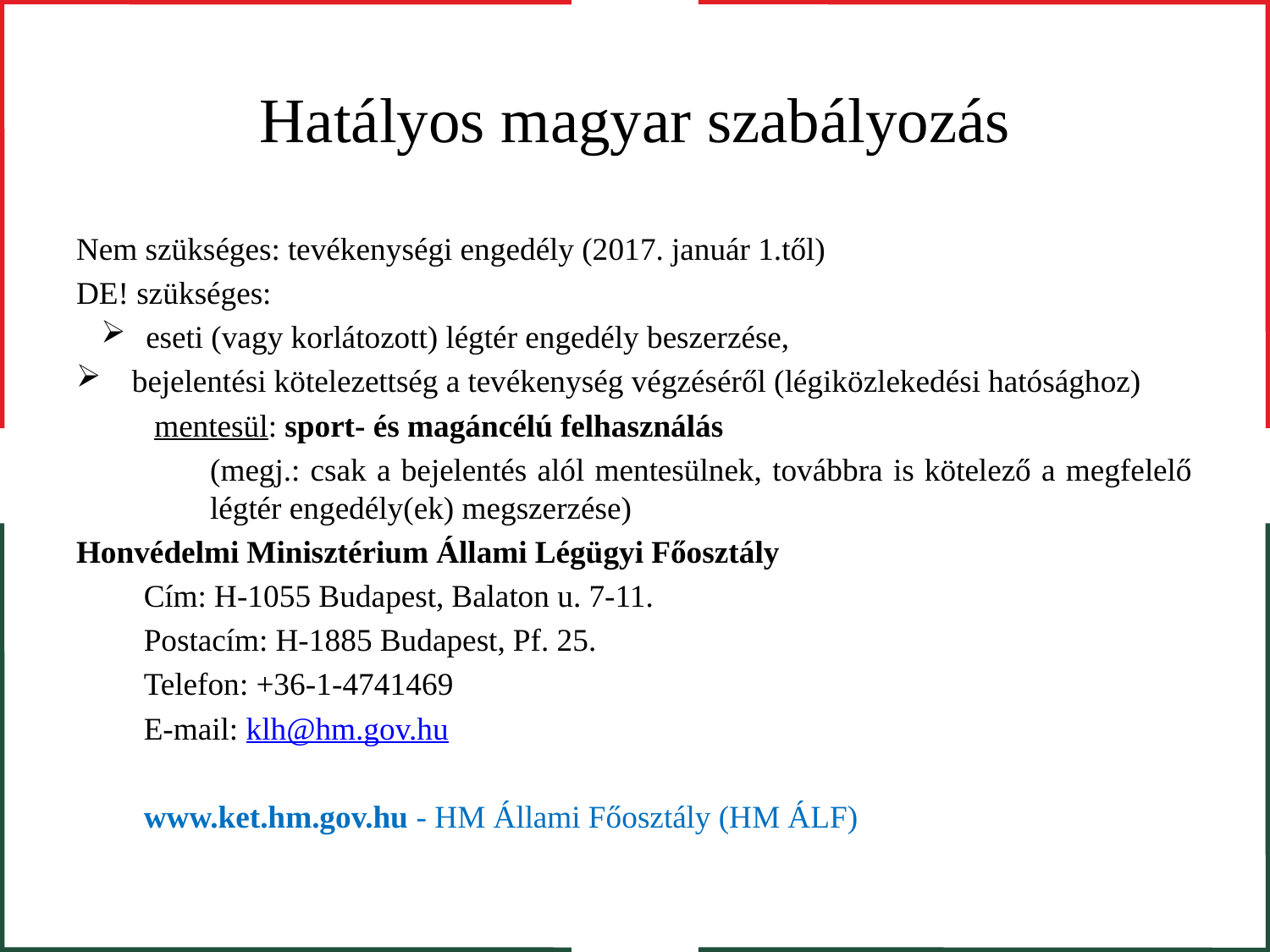

# Hatályos magyar szabályozás
Nem szükséges: tevékenységi engedély (2017. január 1.től)
DE! szükséges:
eseti (vagy korlátozott) légtér engedély beszerzése,
bejelentési kötelezettség a tevékenység végzéséről (légiközlekedési hatósághoz)
mentesül: sport- és magáncélú felhasználás
(megj.: csak a bejelentés alól mentesülnek, továbbra is kötelező a megfelelő légtér engedély(ek) megszerzése)
Honvédelmi Minisztérium Állami Légügyi Főosztály
Cím: H-1055 Budapest, Balaton u. 7-11.
Postacím: H-1885 Budapest, Pf. 25.
Telefon: +36-1-4741469
E-mail: klh@hm.gov.hu

www.ket.hm.gov.hu - HM Állami Főosztály (HM ÁLF)